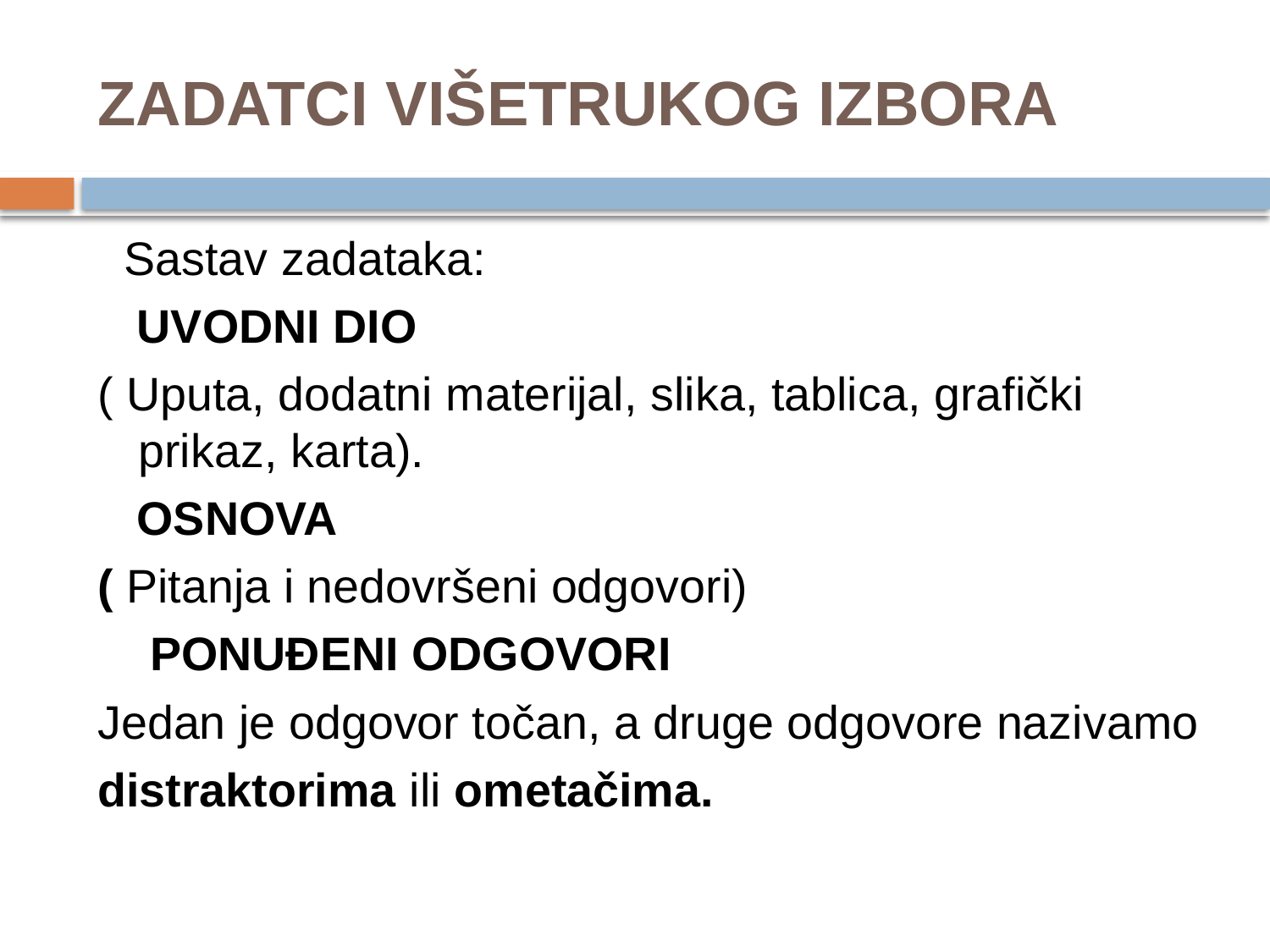

# ZADATCI VIŠETRUKOG IZBORA
  Sastav zadataka:
   UVODNI DIO
( Uputa, dodatni materijal, slika, tablica, grafički prikaz, karta).
   OSNOVA
( Pitanja i nedovršeni odgovori)
    PONUĐENI ODGOVORI
Jedan je odgovor točan, a druge odgovore nazivamo
distraktorima ili ometačima.